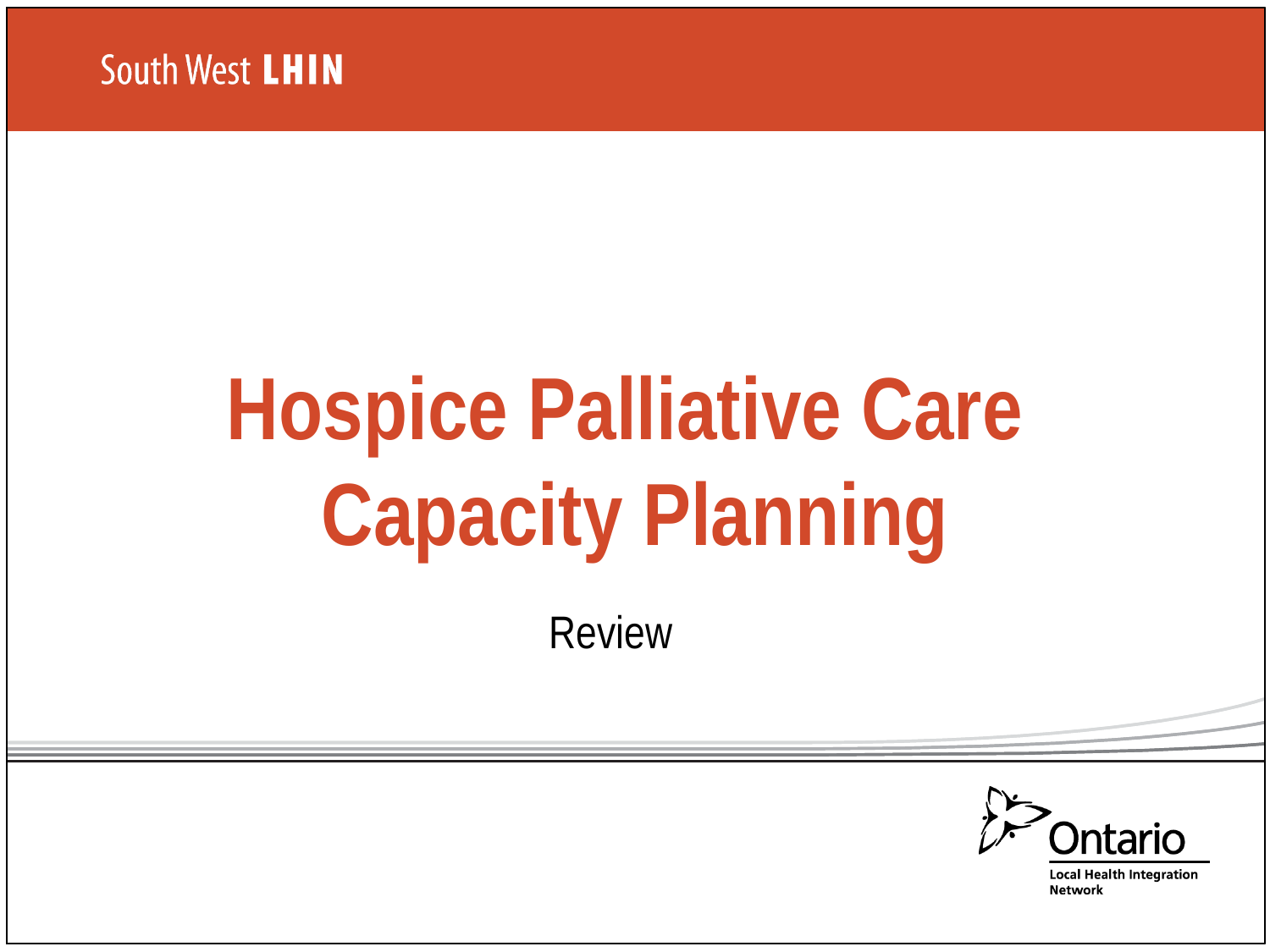

# Hospice Palliative Care Capacity Planning
Review